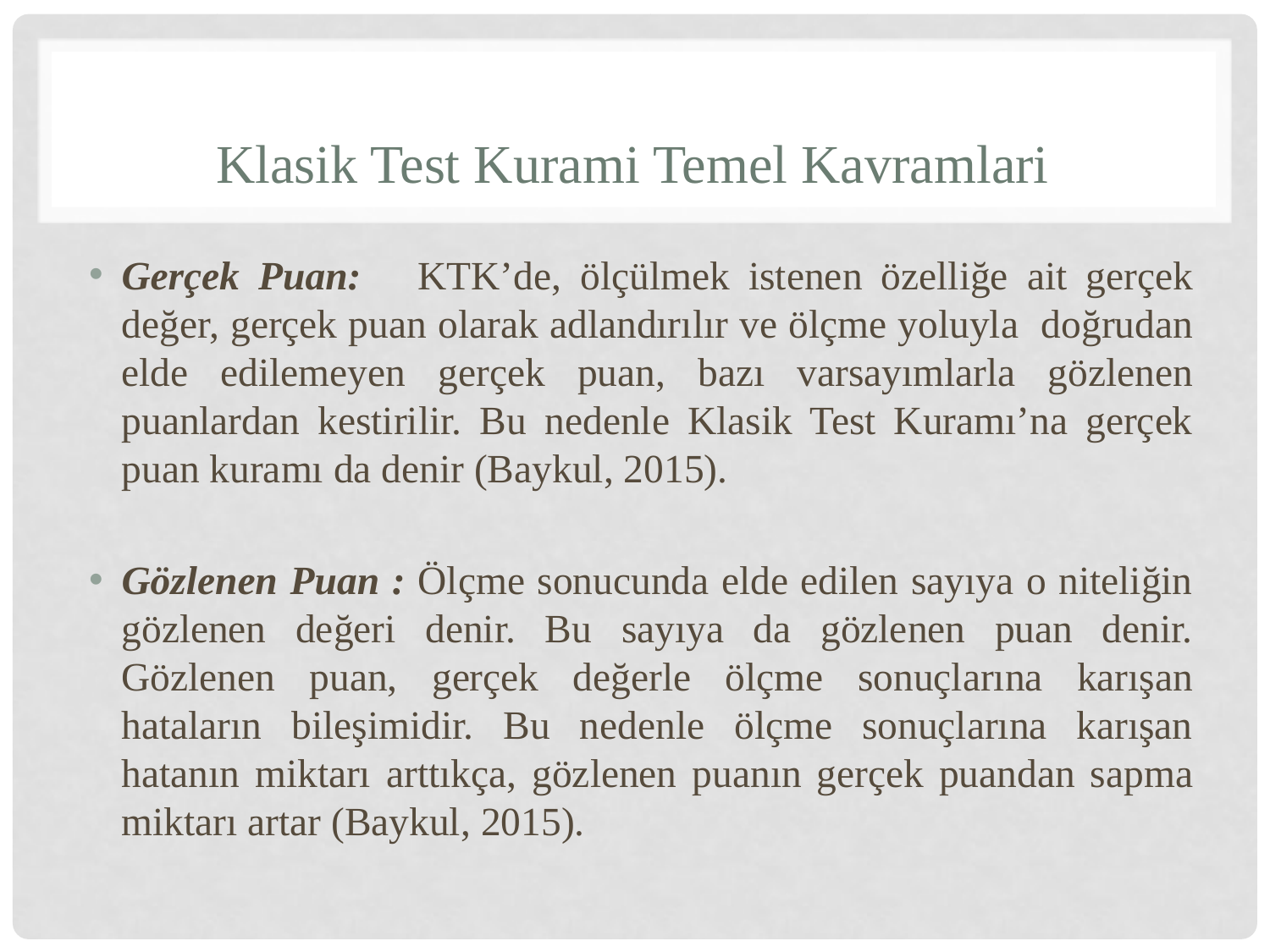

# Klasik Test Kurami Temel Kavramlari
Gerçek Puan:   KTK’de, ölçülmek istenen özelliğe ait gerçek değer, gerçek puan olarak adlandırılır ve ölçme yoluyla  doğrudan elde edilemeyen gerçek puan, bazı varsayımlarla gözlenen puanlardan kestirilir. Bu nedenle Klasik Test Kuramı’na gerçek puan kuramı da denir (Baykul, 2015).

Gözlenen Puan : Ölçme sonucunda elde edilen sayıya o niteliğin gözlenen değeri denir. Bu sayıya da gözlenen puan denir. Gözlenen puan, gerçek değerle ölçme sonuçlarına karışan hataların bileşimidir. Bu nedenle ölçme sonuçlarına karışan hatanın miktarı arttıkça, gözlenen puanın gerçek puandan sapma miktarı artar (Baykul, 2015).